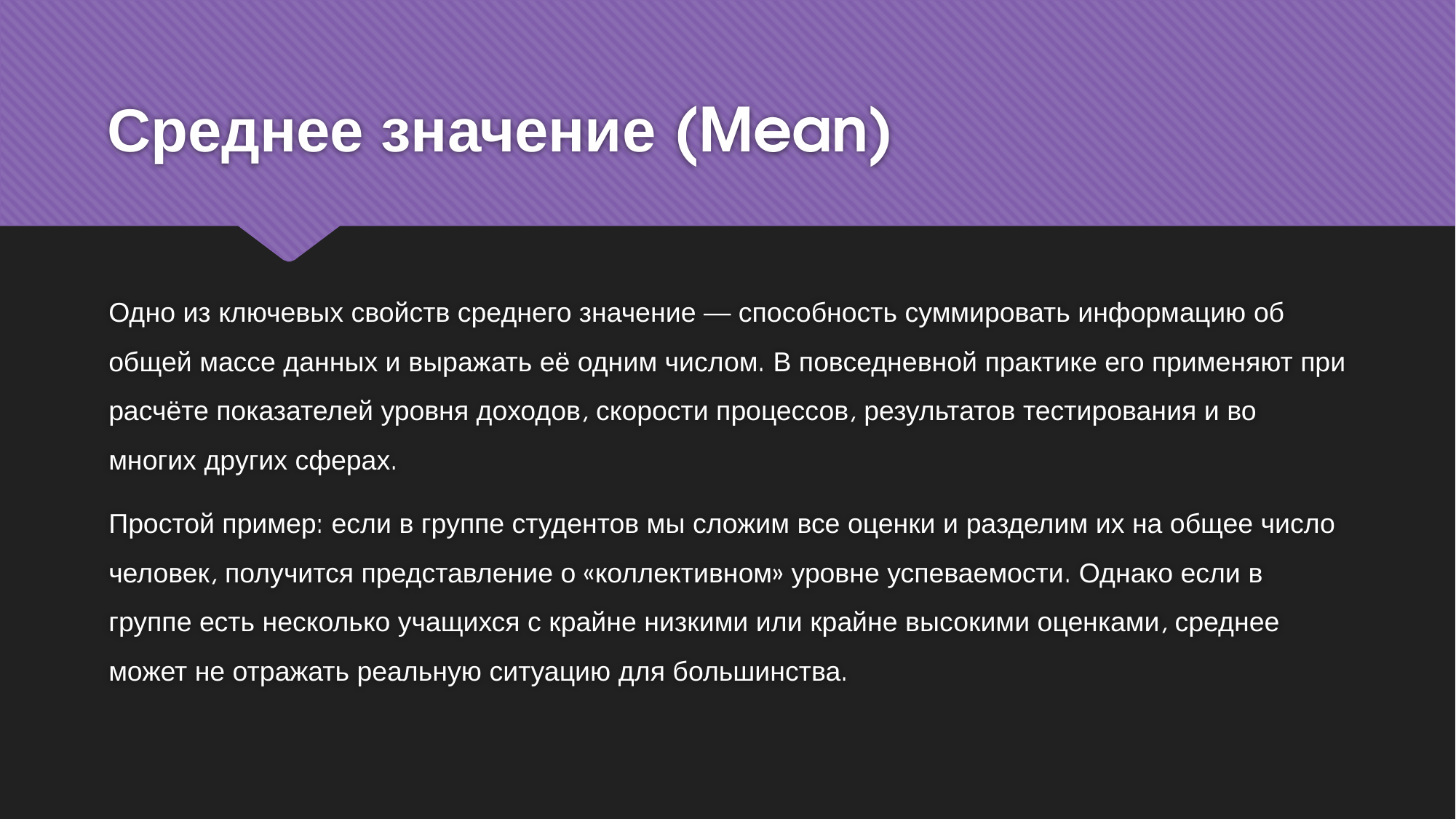

# Среднее значение (Mean)
Одно из ключевых свойств среднего значение — способность суммировать информацию об общей массе данных и выражать её одним числом. В повседневной практике его применяют при расчёте показателей уровня доходов, скорости процессов, результатов тестирования и во многих других сферах.
Простой пример: если в группе студентов мы сложим все оценки и разделим их на общее число человек, получится представление о «коллективном» уровне успеваемости. Однако если в группе есть несколько учащихся с крайне низкими или крайне высокими оценками, среднее может не отражать реальную ситуацию для большинства.